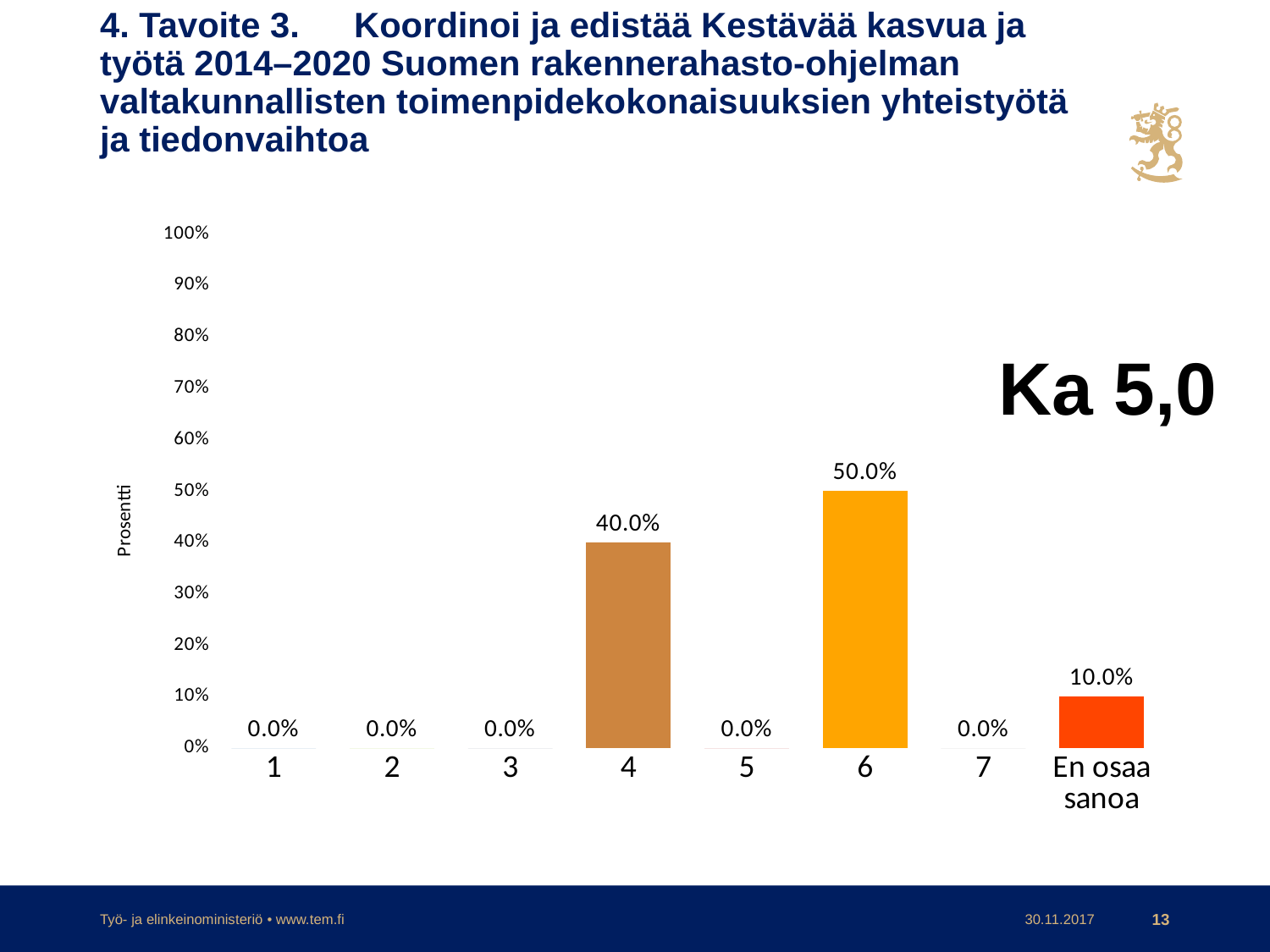

# 4. Tavoite 3.	Koordinoi ja edistää Kestävää kasvua ja työtä 2014–2020 Suomen rakennerahasto-ohjelman valtakunnallisten toimenpidekokonaisuuksien yhteistyötä ja tiedonvaihtoa

### Chart

| Category |  |
|---|---|
| 1 | 0.0 |
| 2 | 0.0 |
| 3 | 0.0 |
| 4 | 0.4 |
| 5 | 0.0 |
| 6 | 0.5 |
| 7 | 0.0 |
| En osaa sanoa | 0.1 |
Ka 5,0
Työ- ja elinkeinoministeriö • www.tem.fi
30.11.2017
13